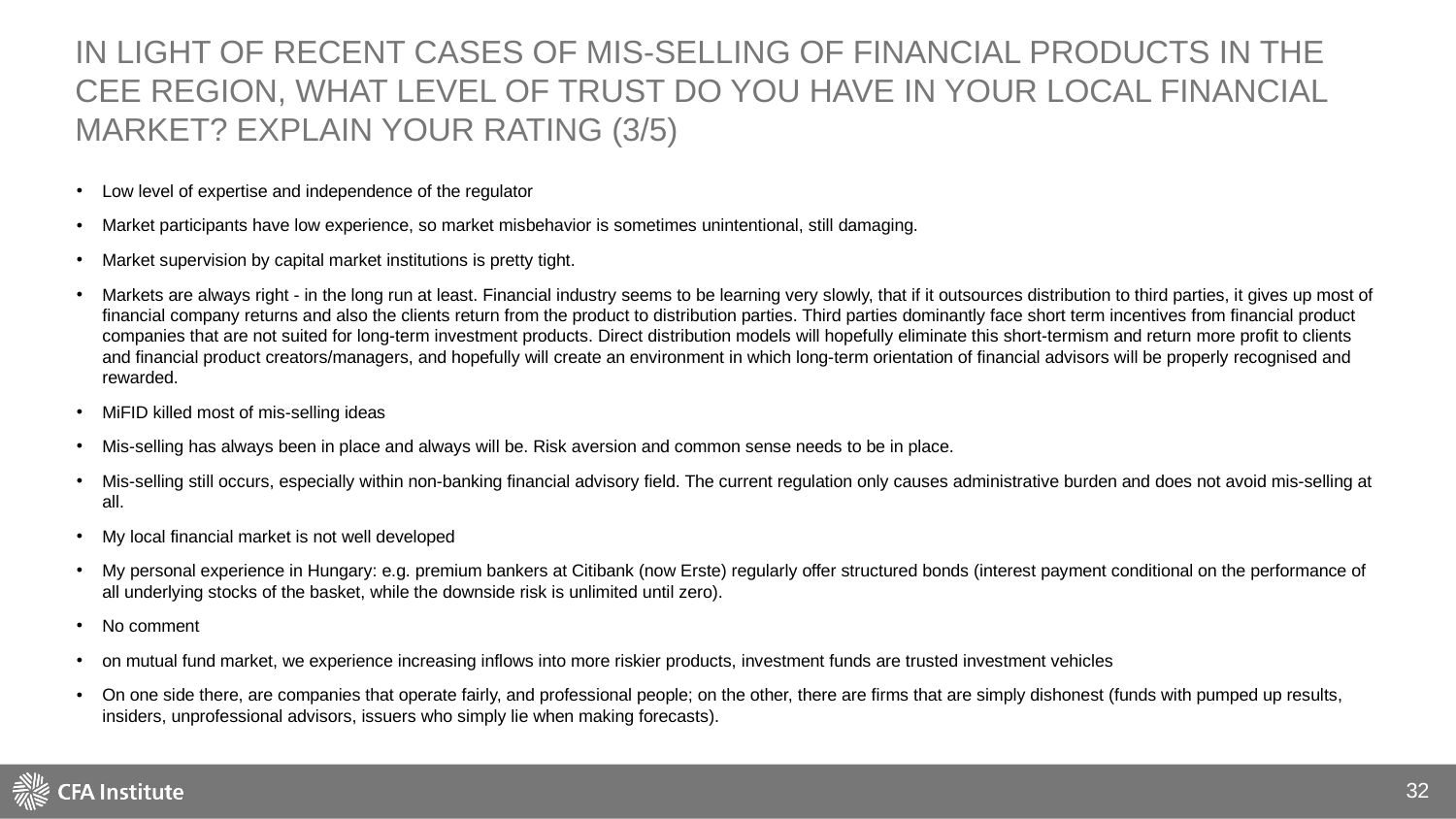

# In light of recent cases of mis-selling of financial products in the CEE region, what level of trust do you have in your local financial market? EXPLAIN YOUR RATING (3/5)
Low level of expertise and independence of the regulator
Market participants have low experience, so market misbehavior is sometimes unintentional, still damaging.
Market supervision by capital market institutions is pretty tight.
Markets are always right - in the long run at least. Financial industry seems to be learning very slowly, that if it outsources distribution to third parties, it gives up most of financial company returns and also the clients return from the product to distribution parties. Third parties dominantly face short term incentives from financial product companies that are not suited for long-term investment products. Direct distribution models will hopefully eliminate this short-termism and return more profit to clients and financial product creators/managers, and hopefully will create an environment in which long-term orientation of financial advisors will be properly recognised and rewarded.
MiFID killed most of mis-selling ideas
Mis-selling has always been in place and always will be. Risk aversion and common sense needs to be in place.
Mis-selling still occurs, especially within non-banking financial advisory field. The current regulation only causes administrative burden and does not avoid mis-selling at all.
My local financial market is not well developed
My personal experience in Hungary: e.g. premium bankers at Citibank (now Erste) regularly offer structured bonds (interest payment conditional on the performance of all underlying stocks of the basket, while the downside risk is unlimited until zero).
No comment
on mutual fund market, we experience increasing inflows into more riskier products, investment funds are trusted investment vehicles
On one side there, are companies that operate fairly, and professional people; on the other, there are firms that are simply dishonest (funds with pumped up results, insiders, unprofessional advisors, issuers who simply lie when making forecasts).
32